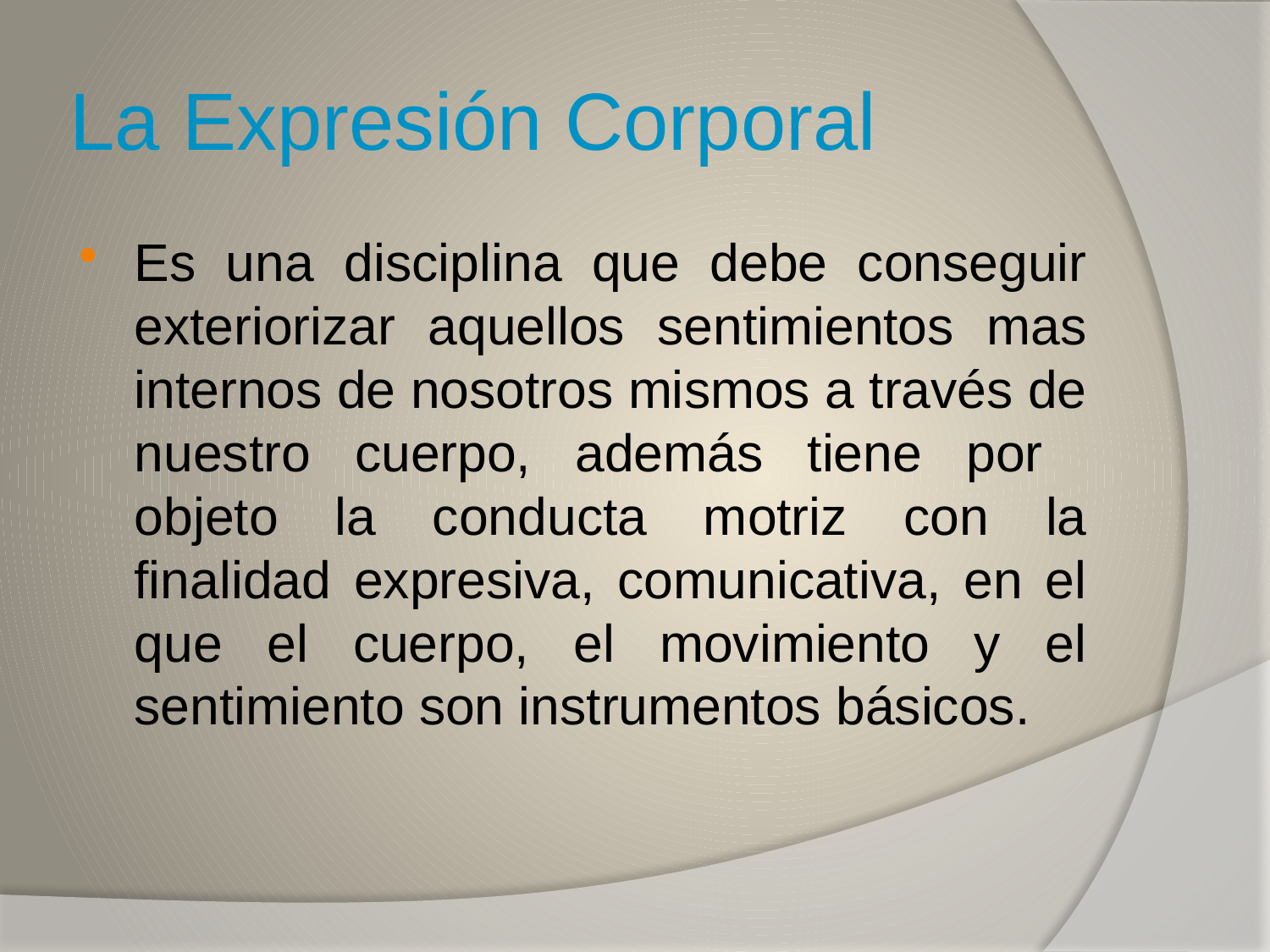

# La Expresión Corporal
Es una disciplina que debe conseguir exteriorizar aquellos sentimientos mas internos de nosotros mismos a través de nuestro cuerpo, además tiene por  objeto la conducta motriz con la finalidad expresiva, comunicativa, en el que el cuerpo, el movimiento y el sentimiento son instrumentos básicos.